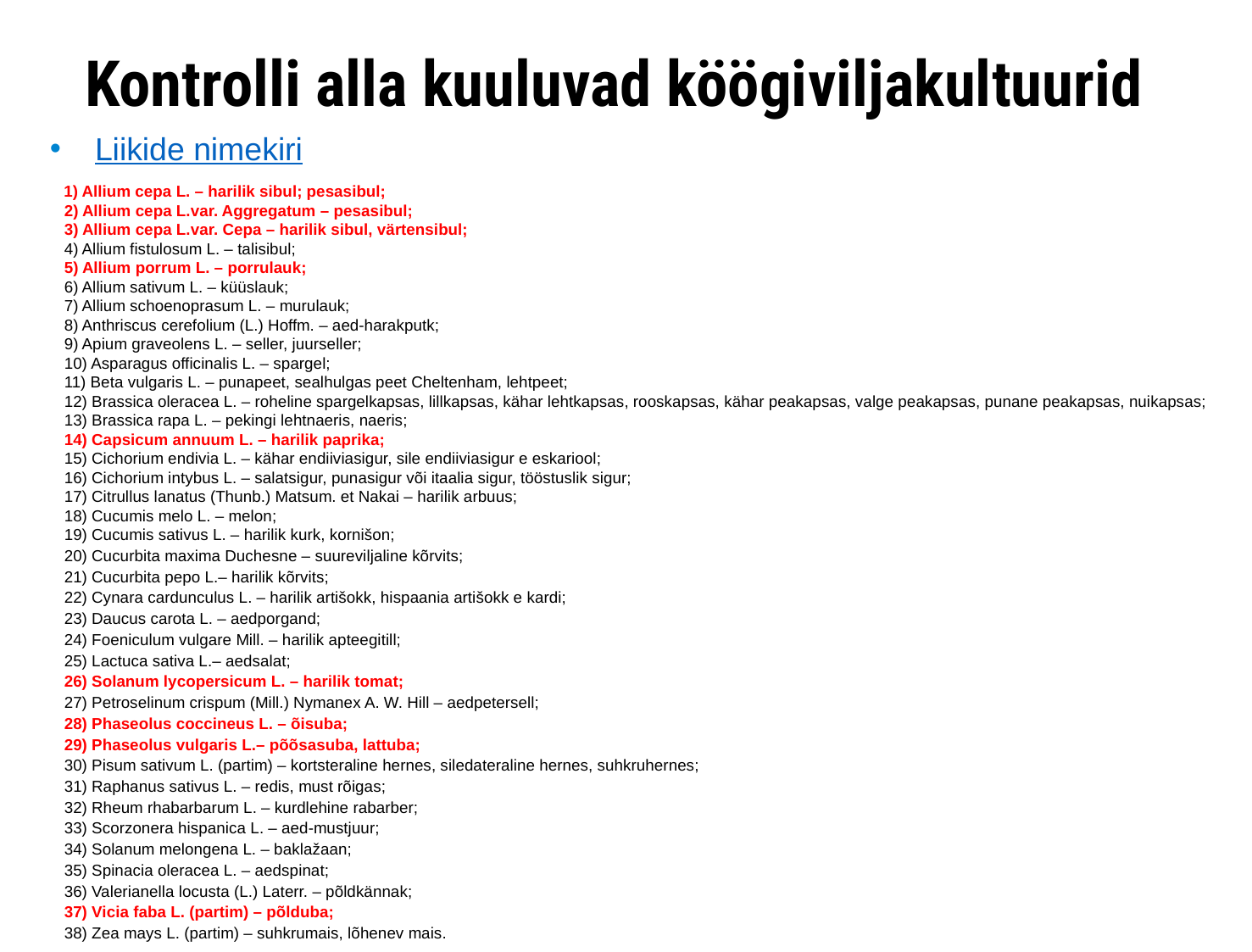

# Kontrolli alla kuuluvad köögiviljakultuurid
Liikide nimekiri
 1) Allium cepa L. – harilik sibul; pesasibul;
 2) Allium cepa L.var. Aggregatum – pesasibul;
 3) Allium cepa L.var. Cepa – harilik sibul, värtensibul;
 4) Allium fistulosum L. – talisibul;
 5) Allium porrum L. – porrulauk;
 6) Allium sativum L. – küüslauk;
 7) Allium schoenoprasum L. – murulauk;
 8) Anthriscus cerefolium (L.) Hoffm. – aed-harakputk;
 9) Apium graveolens L. – seller, juurseller;
 10) Asparagus officinalis L. – spargel;
 11) Beta vulgaris L. – punapeet, sealhulgas peet Cheltenham, lehtpeet;
 12) Brassica oleracea L. – roheline spargelkapsas, lillkapsas, kähar lehtkapsas, rooskapsas, kähar peakapsas, valge peakapsas, punane peakapsas, nuikapsas;
 13) Brassica rapa L. – pekingi lehtnaeris, naeris;
 14) Capsicum annuum L. – harilik paprika;
 15) Cichorium endivia L. – kähar endiiviasigur, sile endiiviasigur e eskariool;
 16) Cichorium intybus L. – salatsigur, punasigur või itaalia sigur, tööstuslik sigur;
 17) Citrullus lanatus (Thunb.) Matsum. et Nakai – harilik arbuus;
 18) Cucumis melo L. – melon;
 19) Cucumis sativus L. – harilik kurk, kornišon;
 20) Cucurbita maxima Duchesne – suureviljaline kõrvits;
 21) Cucurbita pepo L.– harilik kõrvits;
 22) Cynara cardunculus L. – harilik artišokk, hispaania artišokk e kardi;
 23) Daucus carota L. – aedporgand;
 24) Foeniculum vulgare Mill. – harilik apteegitill;
 25) Lactuca sativa L.– aedsalat;
 26) Solanum lycopersicum L. – harilik tomat;
 27) Petroselinum crispum (Mill.) Nymanex A. W. Hill – aedpetersell;
 28) Phaseolus coccineus L. – õisuba;
 29) Phaseolus vulgaris L.– põõsasuba, lattuba;
 30) Pisum sativum L. (partim) – kortsteraline hernes, siledateraline hernes, suhkruhernes;
 31) Raphanus sativus L. – redis, must rõigas;
 32) Rheum rhabarbarum L. – kurdlehine rabarber;
 33) Scorzonera hispanica L. – aed-mustjuur;
 34) Solanum melongena L. – baklažaan;
 35) Spinacia oleracea L. – aedspinat;
 36) Valerianella locusta (L.) Laterr. – põldkännak;
 37) Vicia faba L. (partim) – põlduba;
 38) Zea mays L. (partim) – suhkrumais, lõhenev mais.